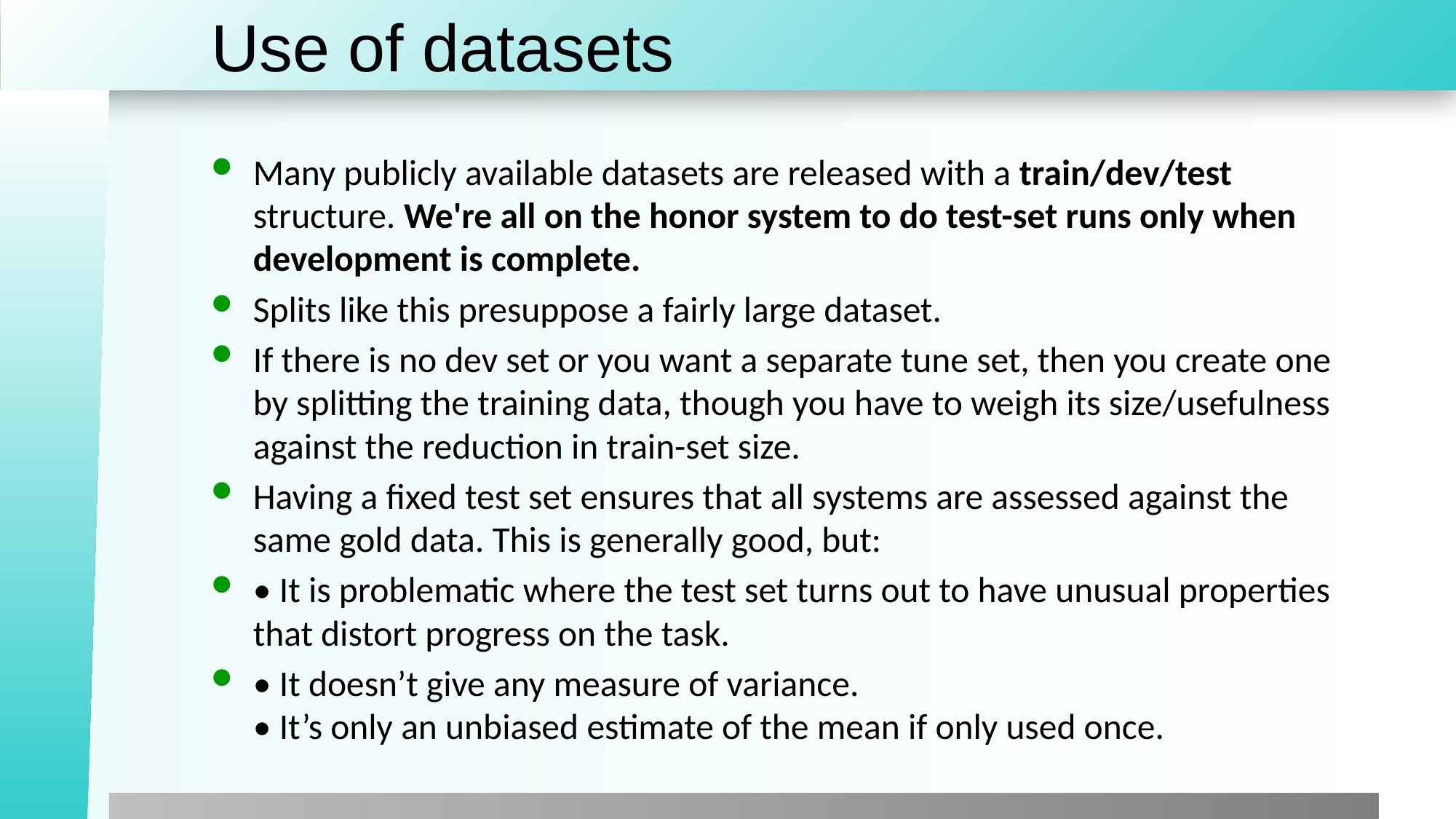

# Use of datasets
Many publicly available datasets are released with a train/dev/test structure. We're all on the honor system to do test-set runs only when development is complete.
Splits like this presuppose a fairly large dataset.
If there is no dev set or you want a separate tune set, then you create one by splitting the training data, though you have to weigh its size/usefulness against the reduction in train-set size.
Having a fixed test set ensures that all systems are assessed against the same gold data. This is generally good, but:
• It is problematic where the test set turns out to have unusual properties that distort progress on the task.
• It doesn’t give any measure of variance.
• It’s only an unbiased estimate of the mean if only used once.